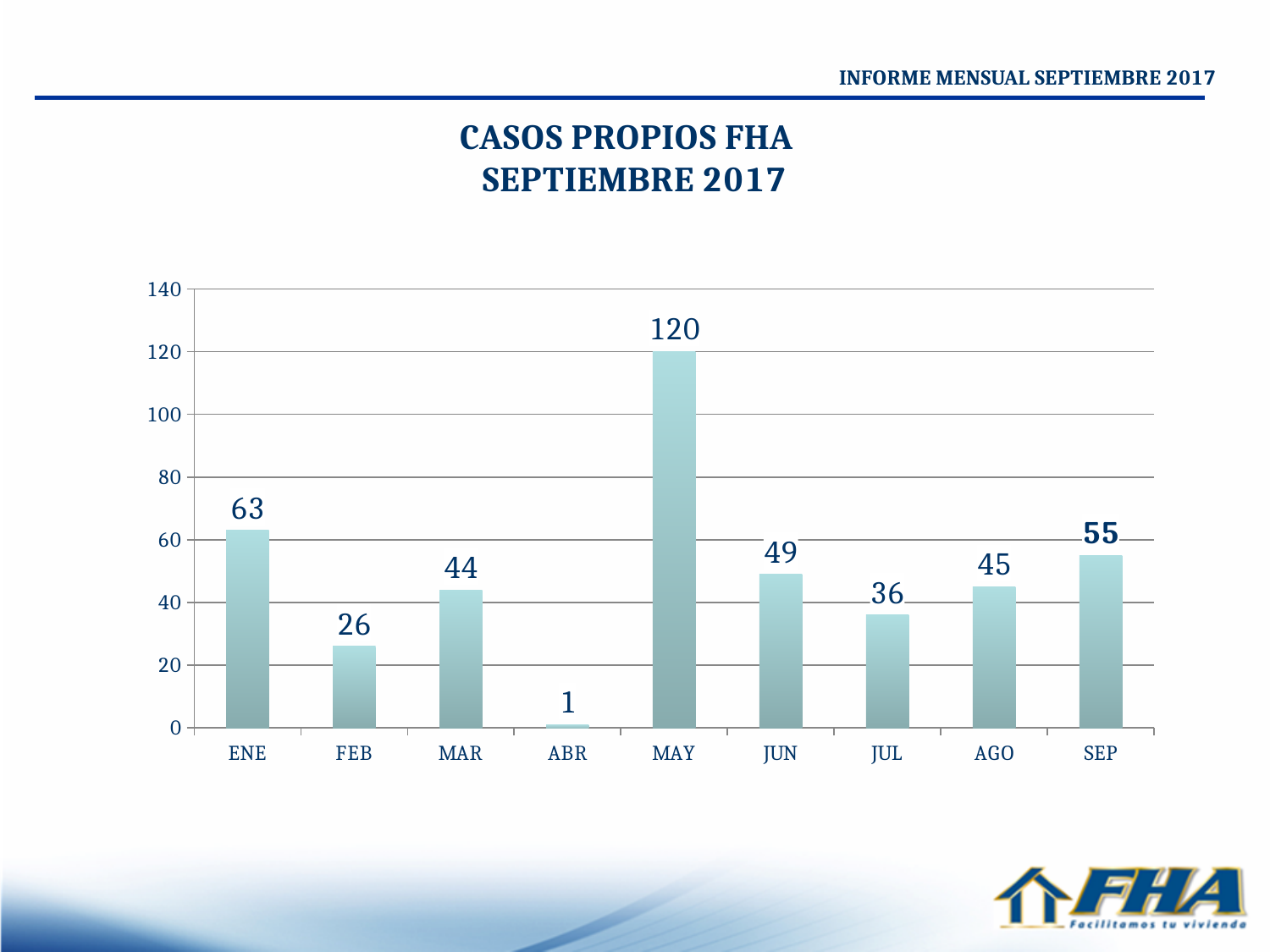

INFORME MENSUAL SEPTIEMBRE 2017
CASOS PROPIOS FHA
 SEPTIEMBRE 2017

### Chart

| Category |  |
|---|---|
| ENE | 63.0 |
| FEB | 26.0 |
| MAR | 44.0 |
| ABR | 1.0 |
| MAY | 120.0 |
| JUN | 49.0 |
| JUL | 36.0 |
| AGO | 45.0 |
| SEP | 55.0 |